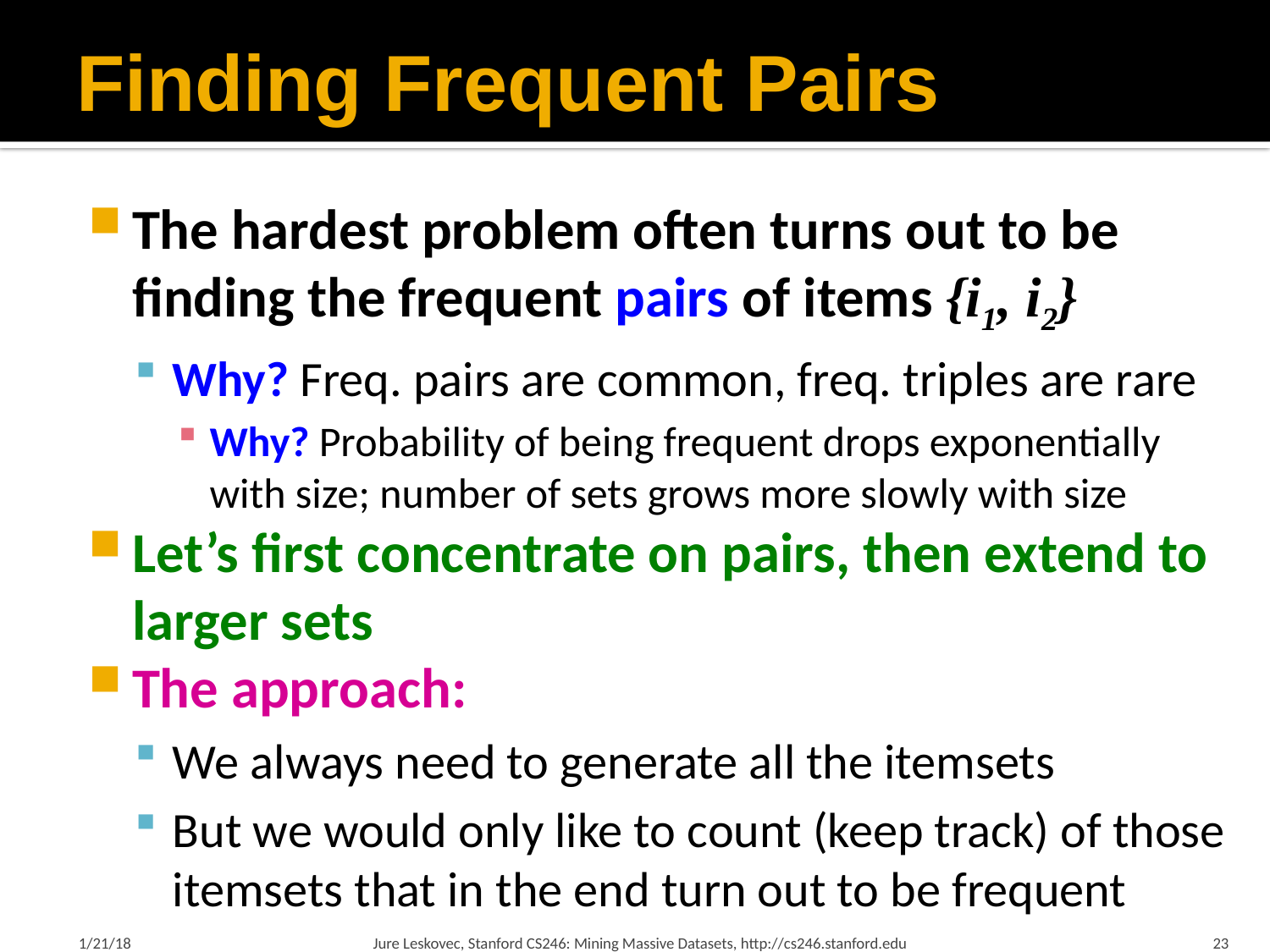

# Finding Frequent Pairs
The hardest problem often turns out to be finding the frequent pairs of items {i1, i2}
Why? Freq. pairs are common, freq. triples are rare
Why? Probability of being frequent drops exponentially
with size; number of sets grows more slowly with size
Let’s first concentrate on pairs, then extend to larger sets
The approach:
We always need to generate all the itemsets
But we would only like to count (keep track) of those itemsets that in the end turn out to be frequent
1/21/18
Jure Leskovec, Stanford CS246: Mining Massive Datasets, http://cs246.stanford.edu
23